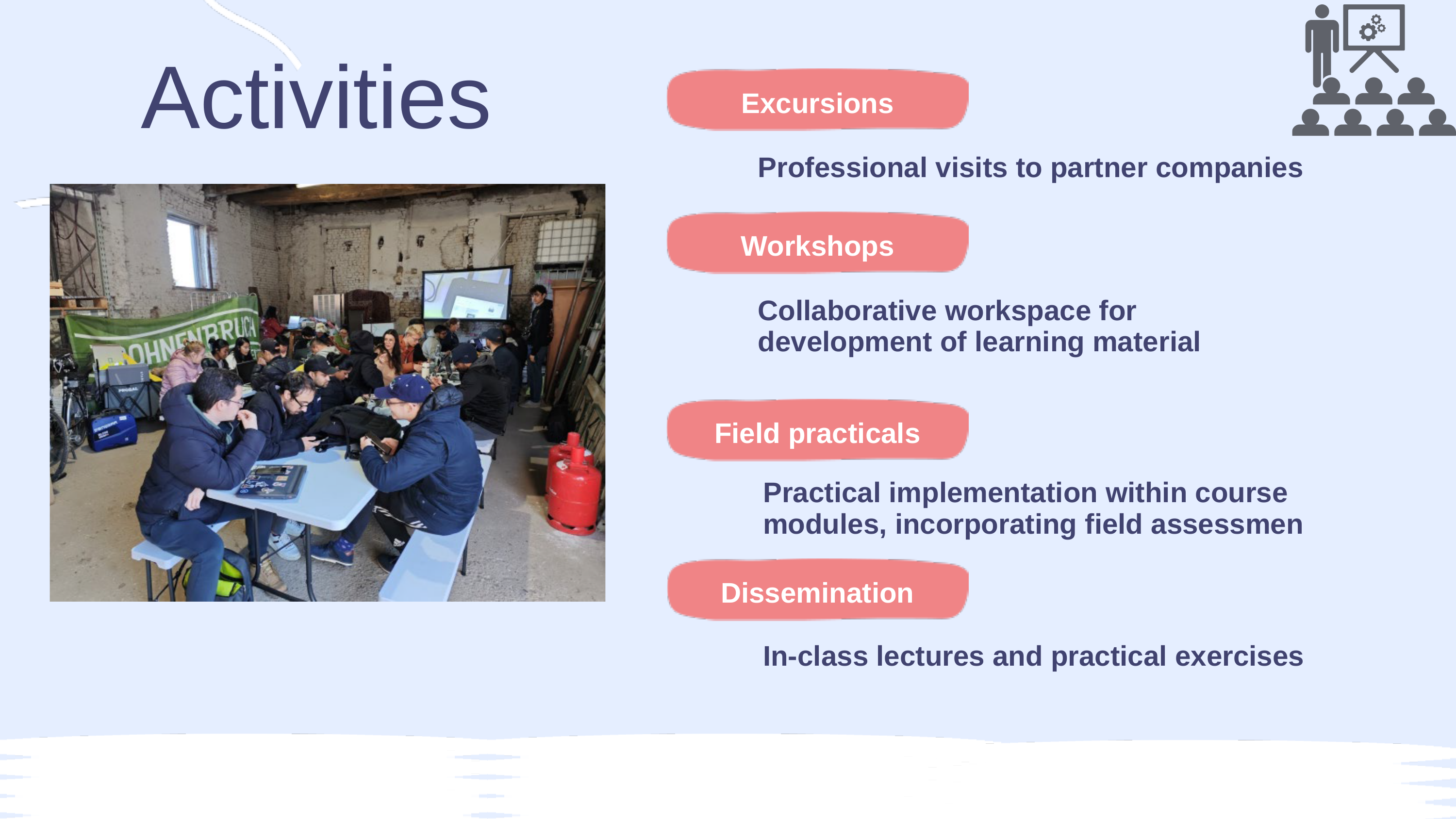

Activities

Excursions
Professional visits to partner companies

Workshops
Collaborative workspace for development of learning material

Field practicals
Practical implementation within course modules, incorporating field assessmen

Dissemination
In-class lectures and practical exercises